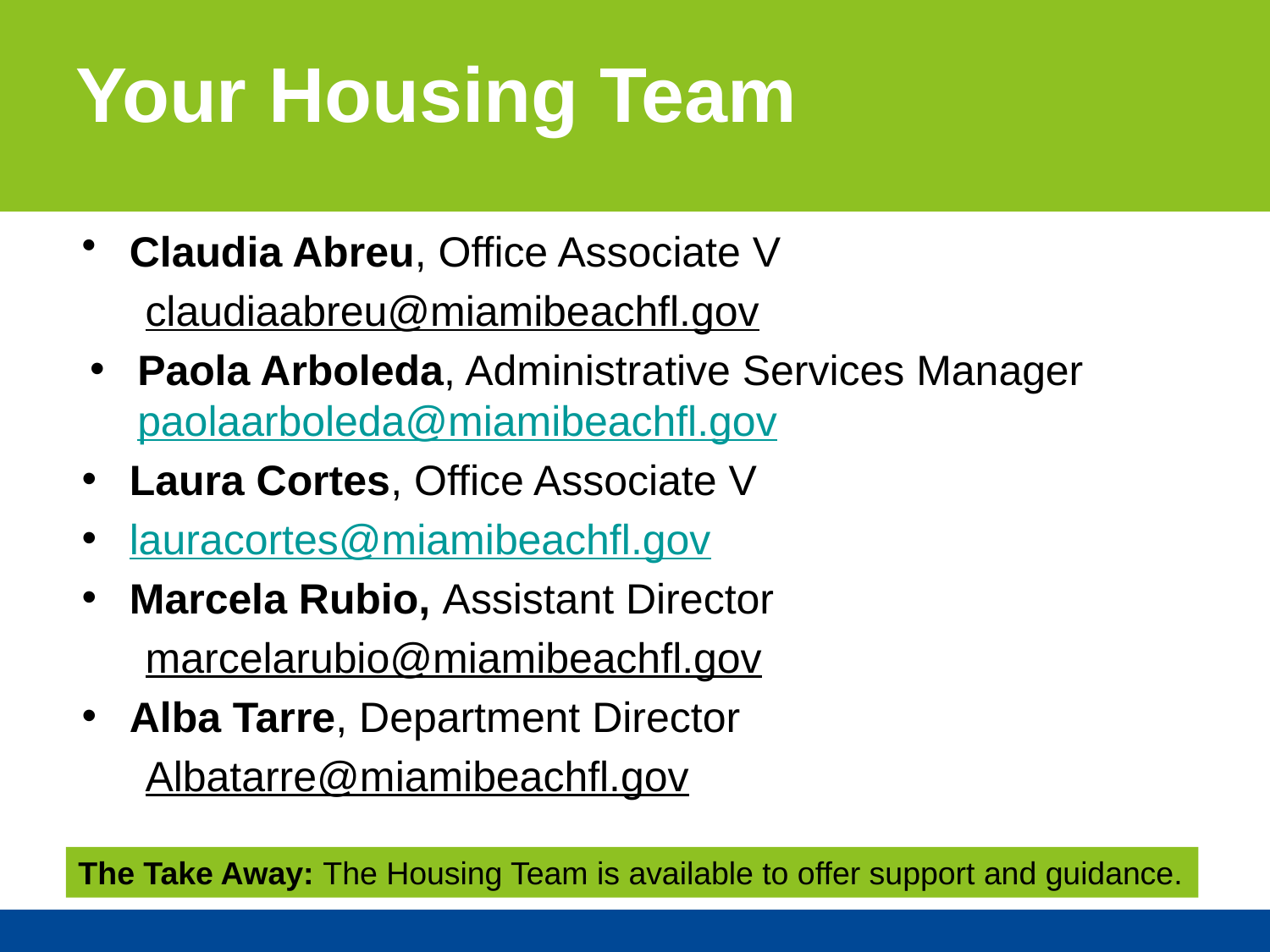

Your Housing Team

Claudia Abreu, Office Associate V
claudiaabreu@miamibeachfl.gov
Paola Arboleda, Administrative Services Manager        paolaarboleda@miamibeachfl.gov
Laura Cortes, Office Associate V
lauracortes@miamibeachfl.gov
Marcela Rubio, Assistant Director
marcelarubio@miamibeachfl.gov
Alba Tarre, Department Director
Albatarre@miamibeachfl.gov

The Take Away: The Housing Team is available to offer support and guidance.